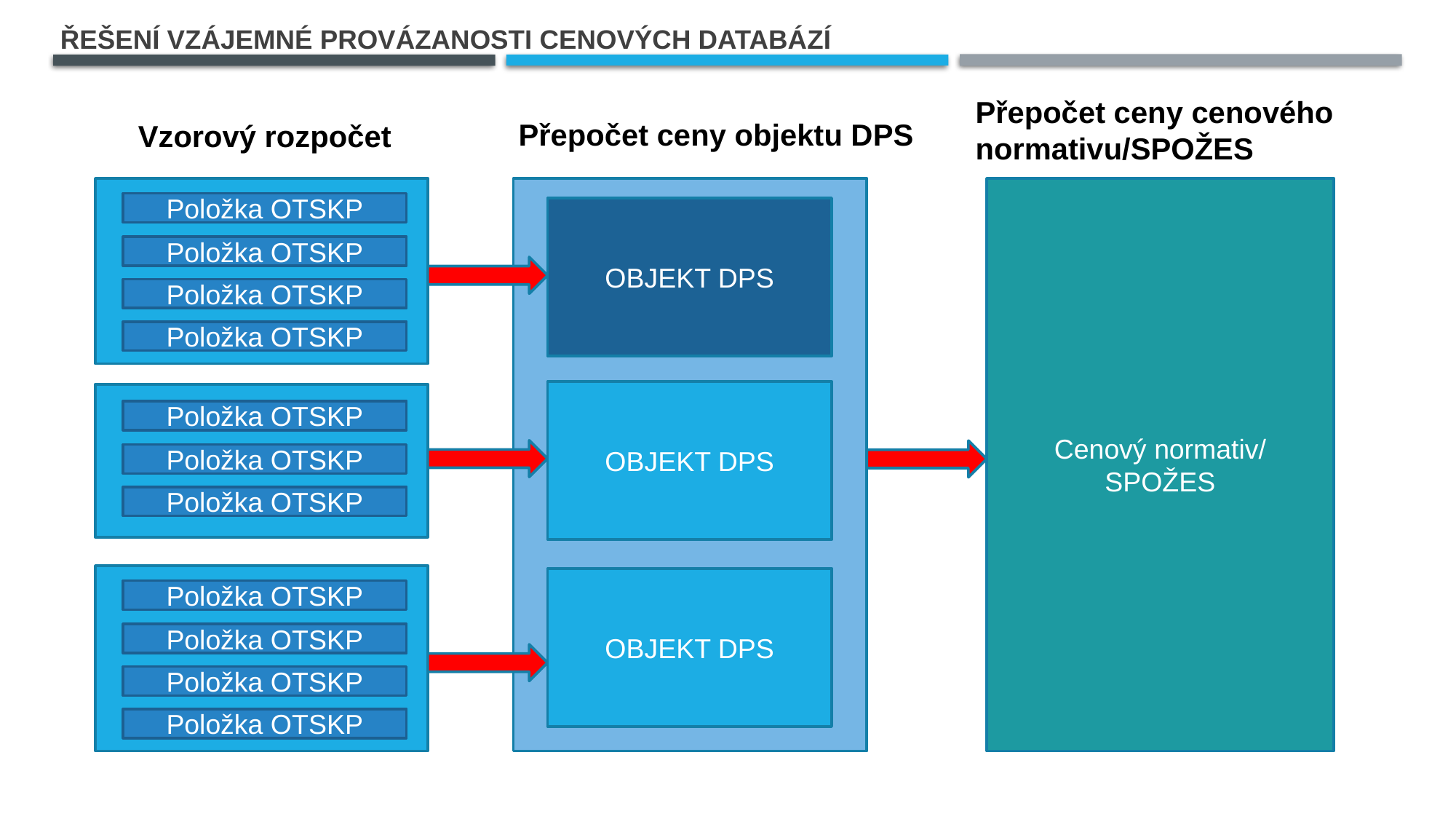

Řešení vzájemné provázanosti Cenových databází
Přepočet ceny cenového
normativu/SPOŽES
Přepočet ceny objektu DPS
Vzorový rozpočet

Cenový normativ/
SPOŽES
Položka OTSKP
OBJEKT DPS
Položka OTSKP

Položka OTSKP
Položka OTSKP
OBJEKT DPS

Položka OTSKP

Položka OTSKP
Položka OTSKP

OBJEKT DPS

Položka OTSKP
Položka OTSKP

Položka OTSKP
Položka OTSKP